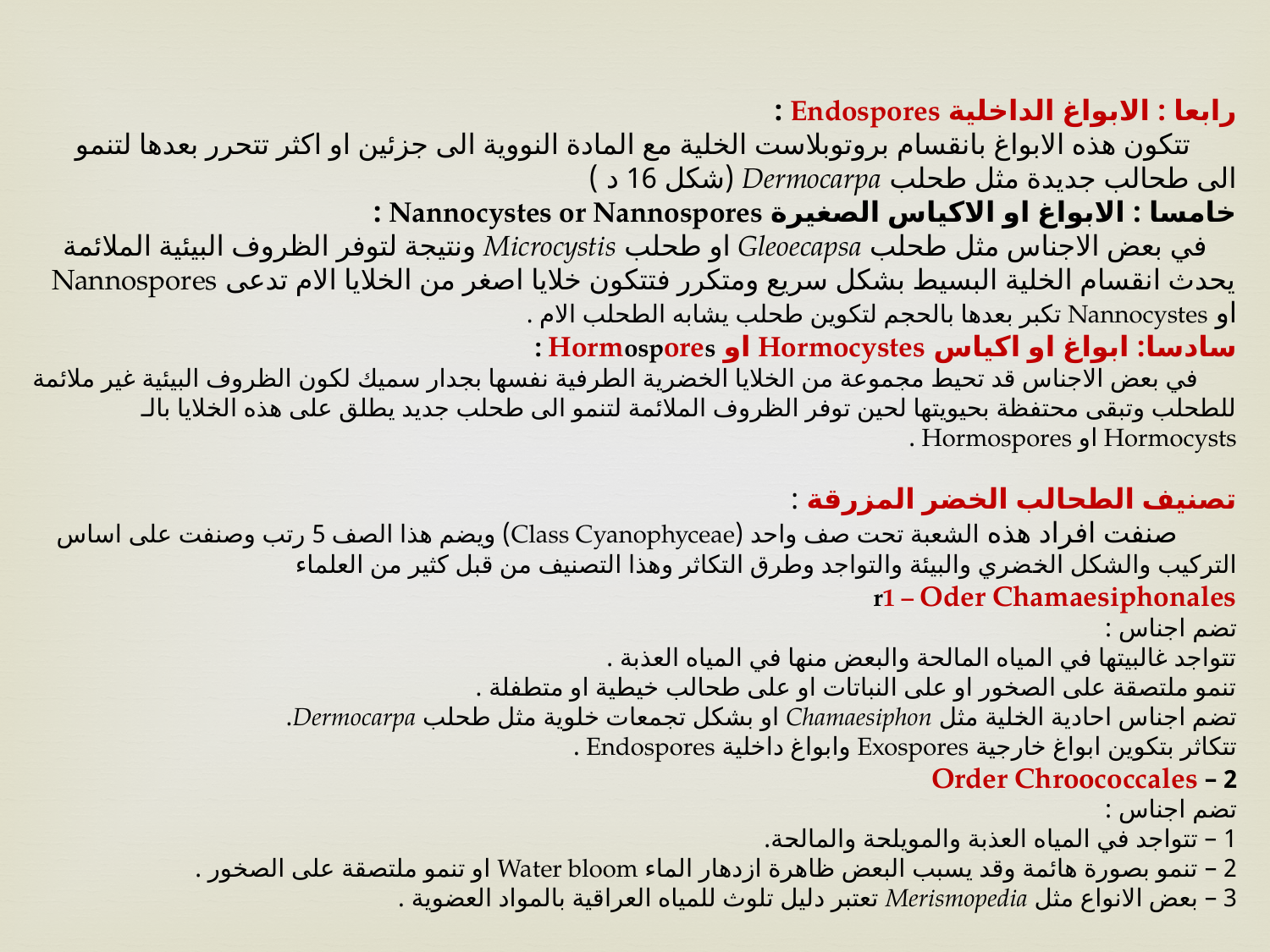

رابعا : الابواغ الداخلية Endospores :
      تتكون هذه الابواغ بانقسام بروتوبلاست الخلية مع المادة النووية الى جزئين او اكثر تتحرر بعدها لتنمو الى طحالب جديدة مثل طحلب Dermocarpa (شكل 16 د )
خامسا : الابواغ او الاكياس الصغيرة Nannocystes or Nannospores :
    في بعض الاجناس مثل طحلب Gleoecapsa او طحلب Microcystis ونتيجة لتوفر الظروف البيئية الملائمة يحدث انقسام الخلية البسيط بشكل سريع ومتكرر فتتكون خلايا اصغر من الخلايا الام تدعى Nannospores او Nannocystes تكبر بعدها بالحجم لتكوين طحلب يشابه الطحلب الام .
سادسا: ابواغ او اكياس Hormocystes او Hormospores :
      في بعض الاجناس قد تحيط مجموعة من الخلايا الخضرية الطرفية نفسها بجدار سميك لكون الظروف البيئية غير ملائمة للطحلب وتبقى محتفظة بحيويتها لحين توفر الظروف الملائمة لتنمو الى طحلب جديد يطلق على هذه الخلايا بالـ Hormocysts او Hormospores .

تصنيف الطحالب الخضر المزرقة :
        صنفت افراد هذه الشعبة تحت صف واحد (Class Cyanophyceae) ويضم هذا الصف 5 رتب وصنفت على اساس التركيب والشكل الخضري والبيئة والتواجد وطرق التكاثر وهذا التصنيف من قبل كثير من العلماء
r1 – Oder Chamaesiphonales
تضم اجناس :
تتواجد غالبيتها في المياه المالحة والبعض منها في المياه العذبة .
تنمو ملتصقة على الصخور او على النباتات او على طحالب خيطية او متطفلة .
تضم اجناس احادية الخلية مثل Chamaesiphon او بشكل تجمعات خلوية مثل طحلب Dermocarpa.
تتكاثر بتكوين ابواغ خارجية Exospores وابواغ داخلية Endospores .
2 – Order Chroococcales
تضم اجناس :
1 – تتواجد في المياه العذبة والمويلحة والمالحة.
2 – تنمو بصورة هائمة وقد يسبب البعض ظاهرة ازدهار الماء Water bloom او تنمو ملتصقة على الصخور .
3 – بعض الانواع مثل Merismopedia تعتبر دليل تلوث للمياه العراقية بالمواد العضوية .